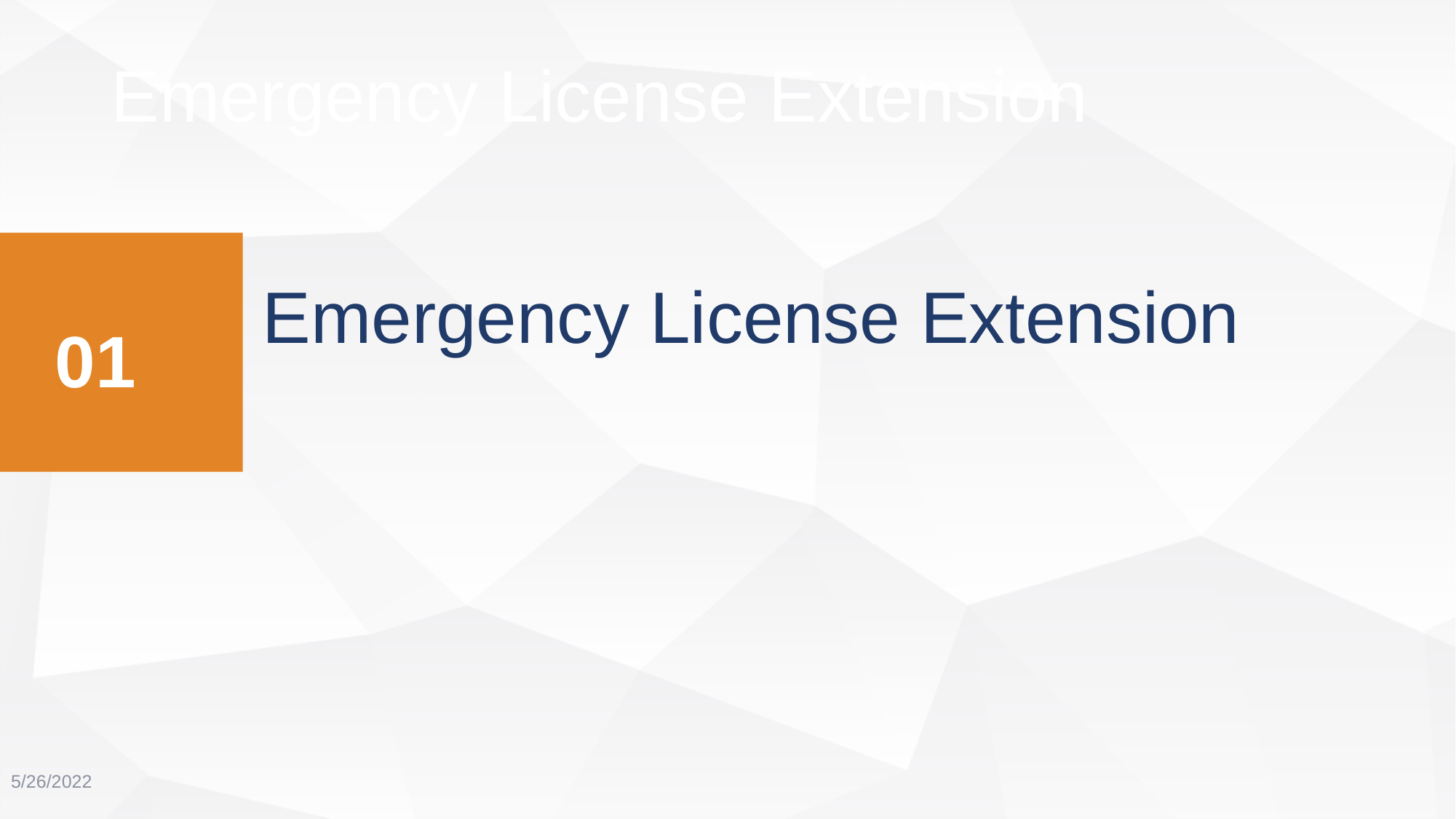

Emergency License Extension

Emergency License Extension
01
5/26/2022